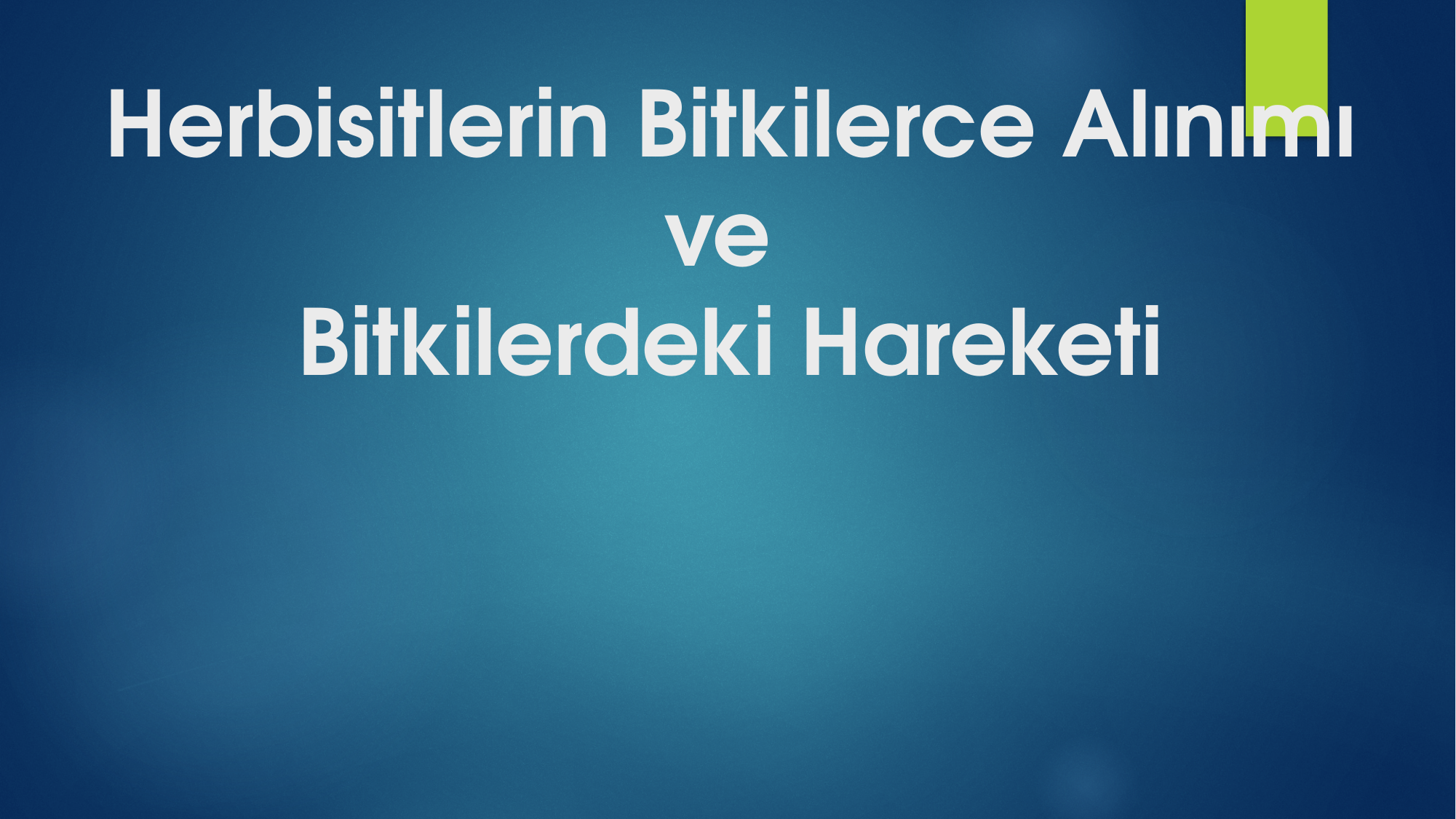

# Herbisitlerin Bitkilerce Alınımı ve Bitkilerdeki Hareketi